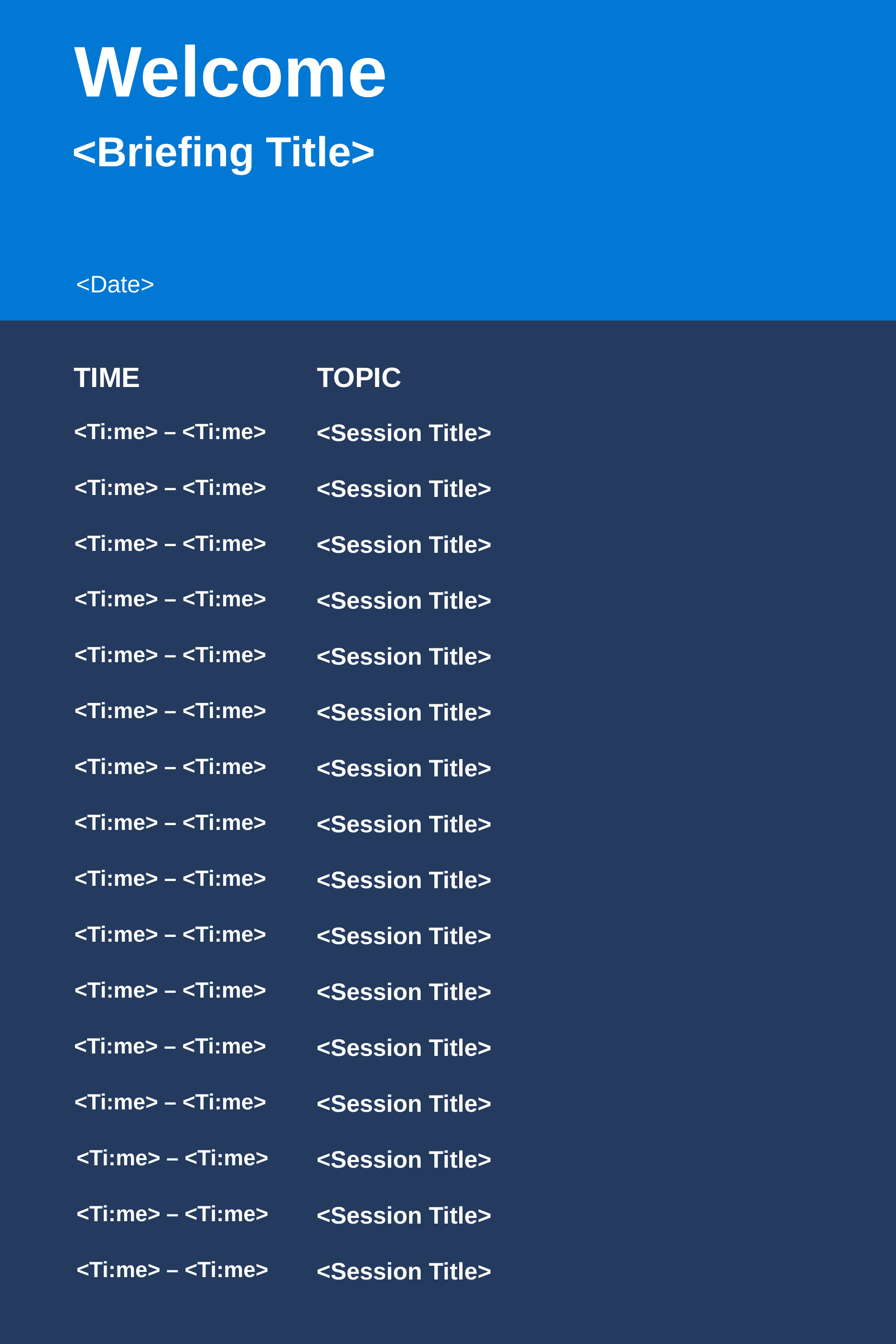

Welcome
<Briefing Title>
<Date>
TIME
TOPIC
<Session Title>
<Ti:me> – <Ti:me>
<Session Title>
<Ti:me> – <Ti:me>
<Session Title>
<Ti:me> – <Ti:me>
<Session Title>
<Ti:me> – <Ti:me>
<Ti:me> – <Ti:me>
<Session Title>
<Ti:me> – <Ti:me>
<Session Title>
<Ti:me> – <Ti:me>
<Session Title>
<Ti:me> – <Ti:me>
<Session Title>
<Ti:me> – <Ti:me>
<Session Title>
<Ti:me> – <Ti:me>
<Session Title>
<Ti:me> – <Ti:me>
<Session Title>
<Ti:me> – <Ti:me>
<Session Title>
<Ti:me> – <Ti:me>
<Session Title>
<Ti:me> – <Ti:me>
<Session Title>
<Ti:me> – <Ti:me>
<Session Title>
<Ti:me> – <Ti:me>
<Session Title>